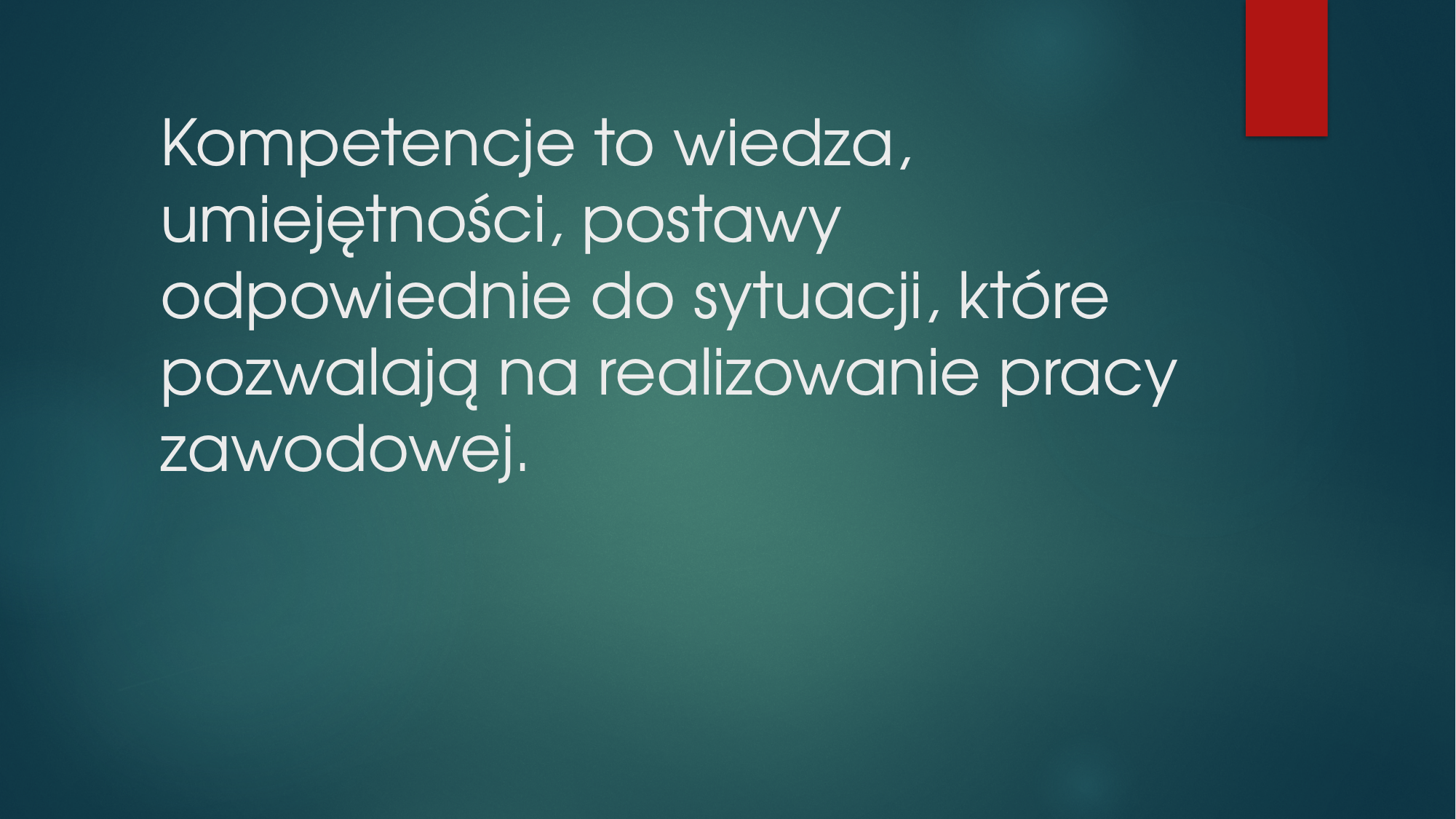

# Kompetencje to wiedza, umiejętności, postawy odpowiednie do sytuacji, które pozwalają na realizowanie pracy zawodowej.